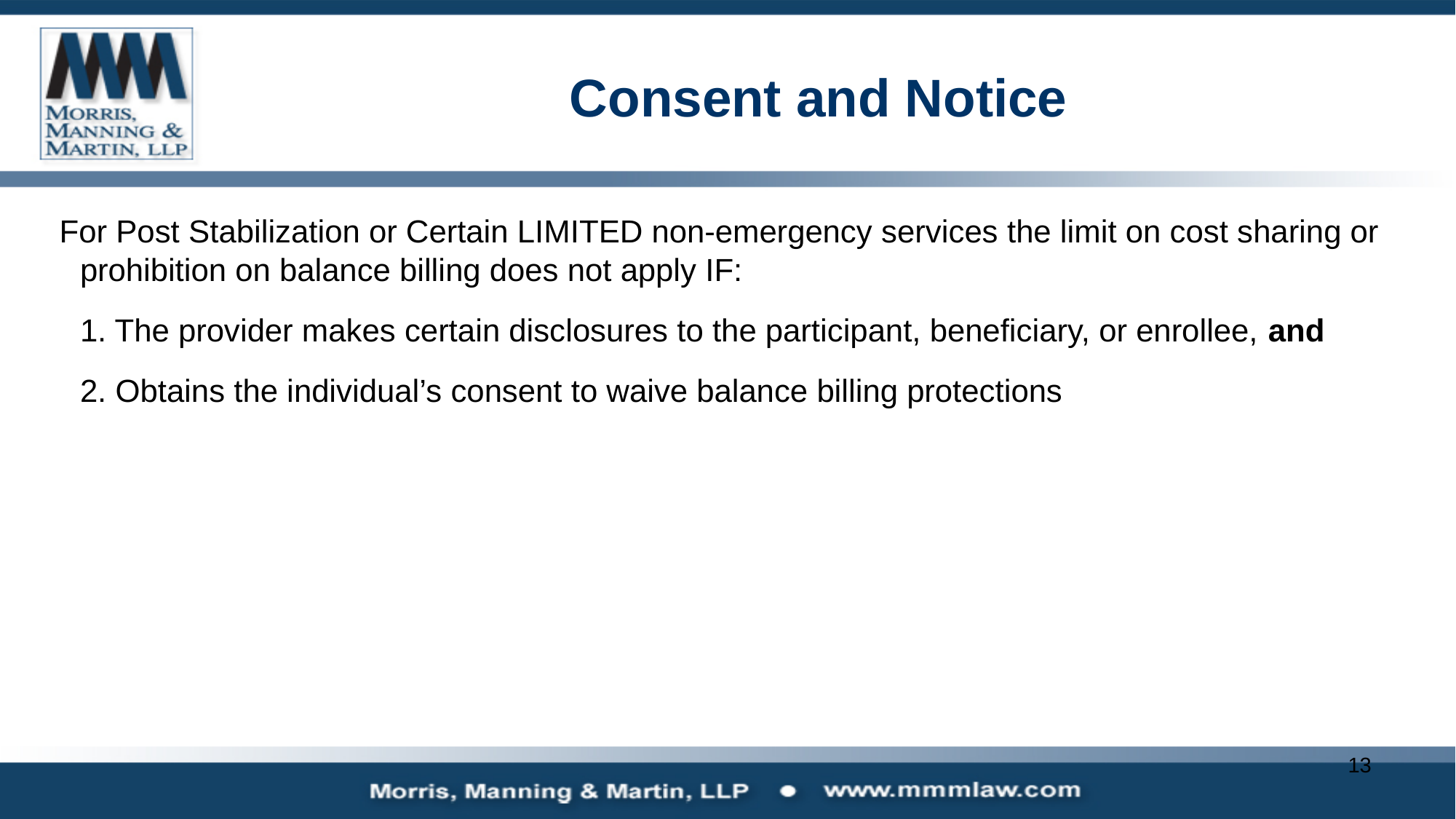

# Consent and Notice
For Post Stabilization or Certain LIMITED non-emergency services the limit on cost sharing or prohibition on balance billing does not apply IF:
	1. The provider makes certain disclosures to the participant, beneficiary, or enrollee, and
	2. Obtains the individual’s consent to waive balance billing protections
13